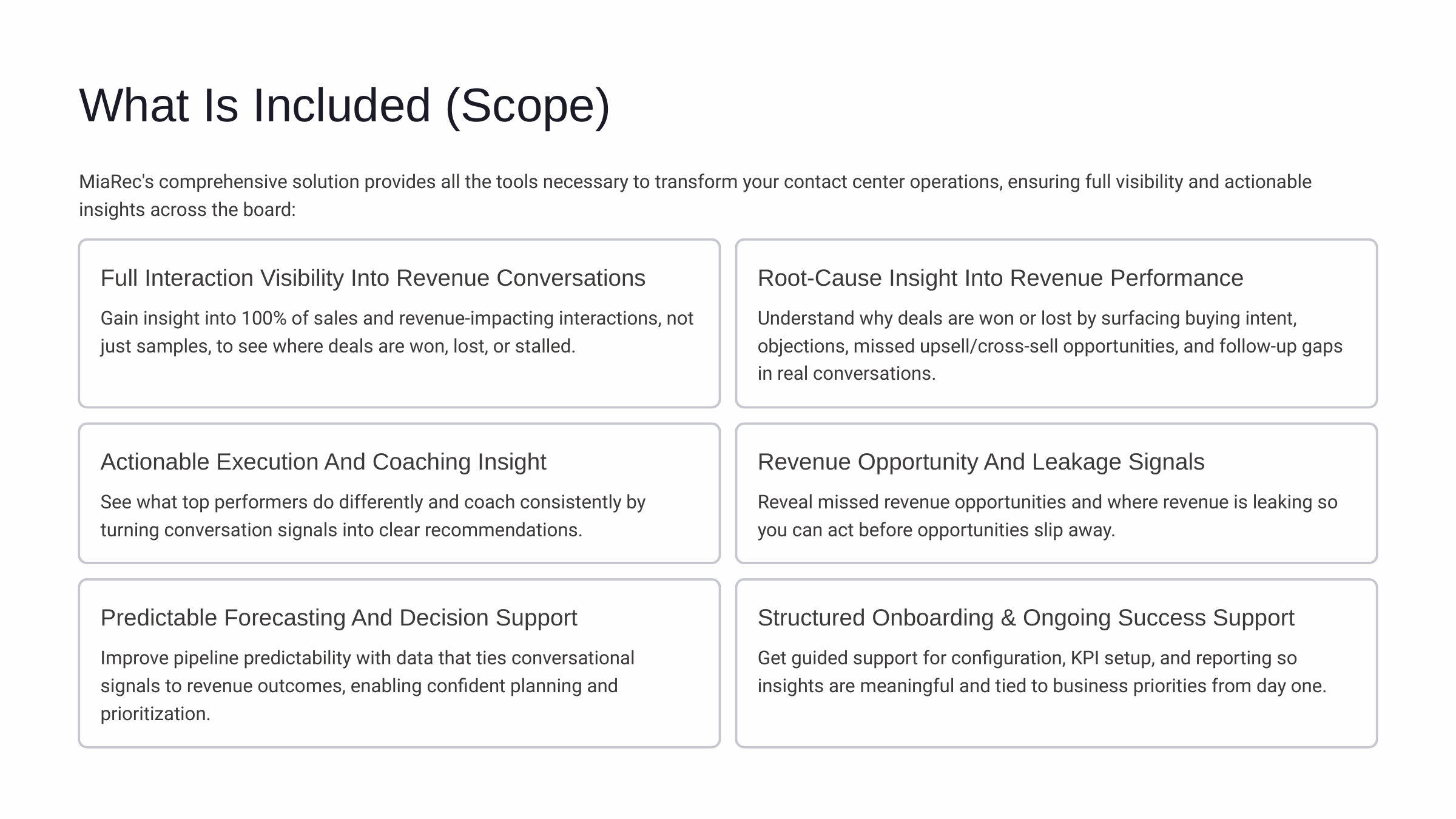

What Is Included (Scope)
MiaRec's comprehensive solution provides all the tools necessary to transform your contact center operations, ensuring full visibility and actionable insights across the board:

Full Interaction Visibility Into Revenue Conversations
Root-Cause Insight Into Revenue Performance
Gain insight into 100% of sales and revenue-impacting interactions, not just samples, to see where deals are won, lost, or stalled.
Understand why deals are won or lost by surfacing buying intent, objections, missed upsell/cross-sell opportunities, and follow-up gaps in real conversations.

Actionable Execution And Coaching Insight
Revenue Opportunity And Leakage Signals
See what top performers do differently and coach consistently by turning conversation signals into clear recommendations.
Reveal missed revenue opportunities and where revenue is leaking so you can act before opportunities slip away.

Predictable Forecasting And Decision Support
Structured Onboarding & Ongoing Success Support
Improve pipeline predictability with data that ties conversational signals to revenue outcomes, enabling confident planning and prioritization.
Get guided support for configuration, KPI setup, and reporting so insights are meaningful and tied to business priorities from day one.